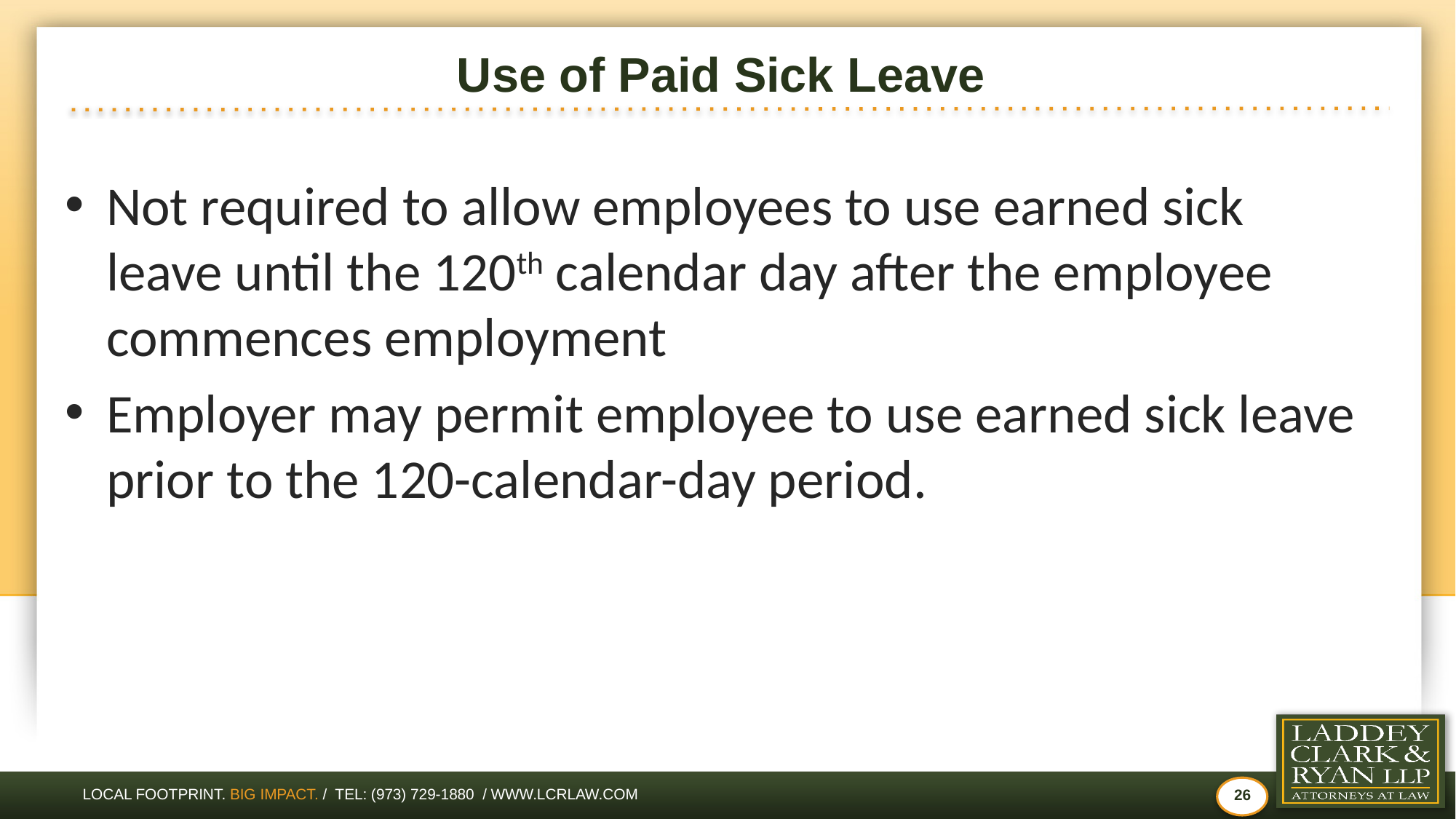

# Use of Paid Sick Leave
Not required to allow employees to use earned sick leave until the 120th calendar day after the employee commences employment
Employer may permit employee to use earned sick leave prior to the 120-calendar-day period.